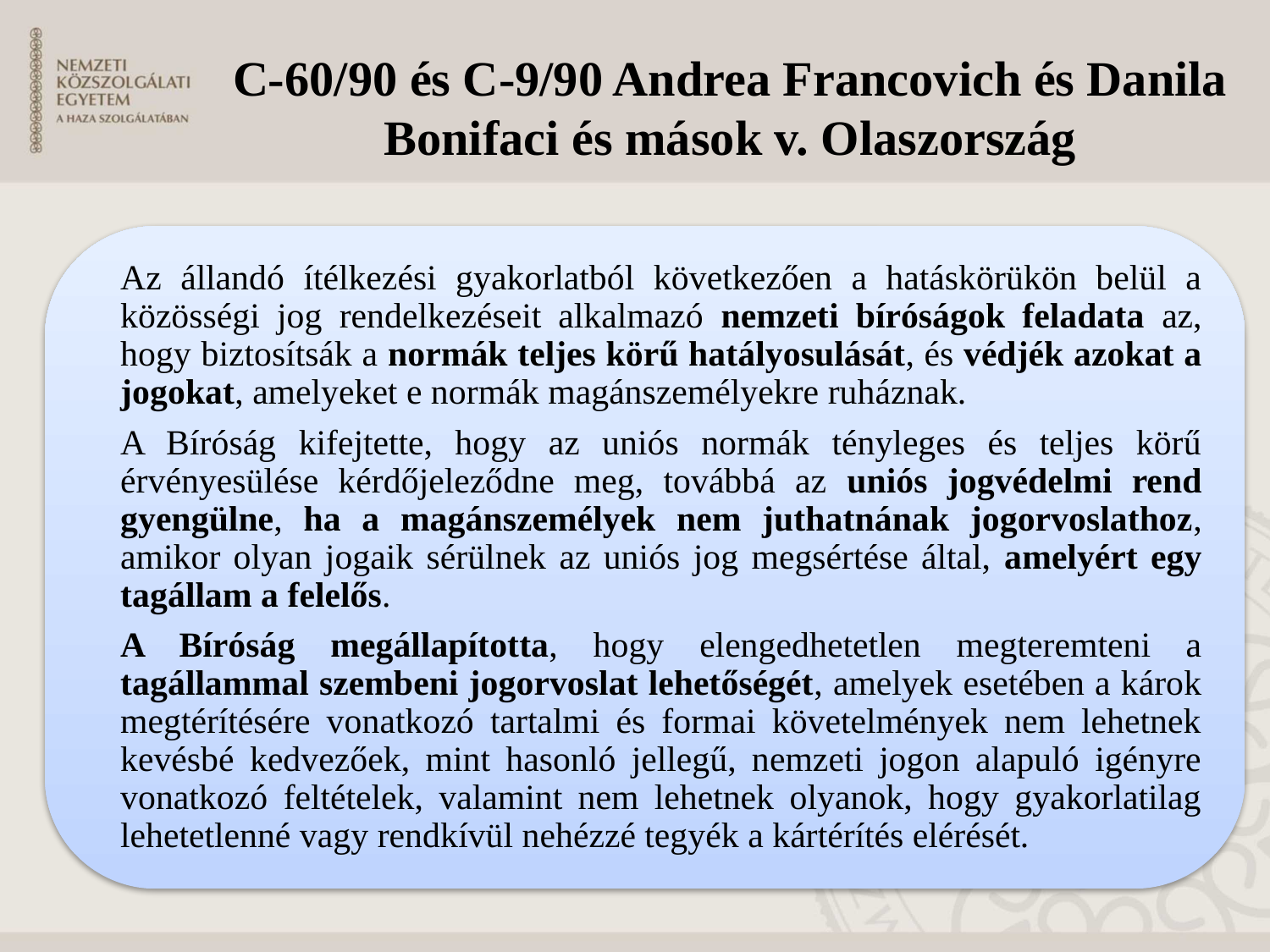

# C-60/90 és C-9/90 Andrea Francovich és Danila Bonifaci és mások v. Olaszország
Az állandó ítélkezési gyakorlatból következően a hatáskörükön belül a közösségi jog rendelkezéseit alkalmazó nemzeti bíróságok feladata az, hogy biztosítsák a normák teljes körű hatályosulását, és védjék azokat a jogokat, amelyeket e normák magánszemélyekre ruháznak.
A Bíróság kifejtette, hogy az uniós normák tényleges és teljes körű érvényesülése kérdőjeleződne meg, továbbá az uniós jogvédelmi rend gyengülne, ha a magánszemélyek nem juthatnának jogorvoslathoz, amikor olyan jogaik sérülnek az uniós jog megsértése által, amelyért egy tagállam a felelős.
A Bíróság megállapította, hogy elengedhetetlen megteremteni a tagállammal szembeni jogorvoslat lehetőségét, amelyek esetében a károk megtérítésére vonatkozó tartalmi és formai követelmények nem lehetnek kevésbé kedvezőek, mint hasonló jellegű, nemzeti jogon alapuló igényre vonatkozó feltételek, valamint nem lehetnek olyanok, hogy gyakorlatilag lehetetlenné vagy rendkívül nehézzé tegyék a kártérítés elérését.